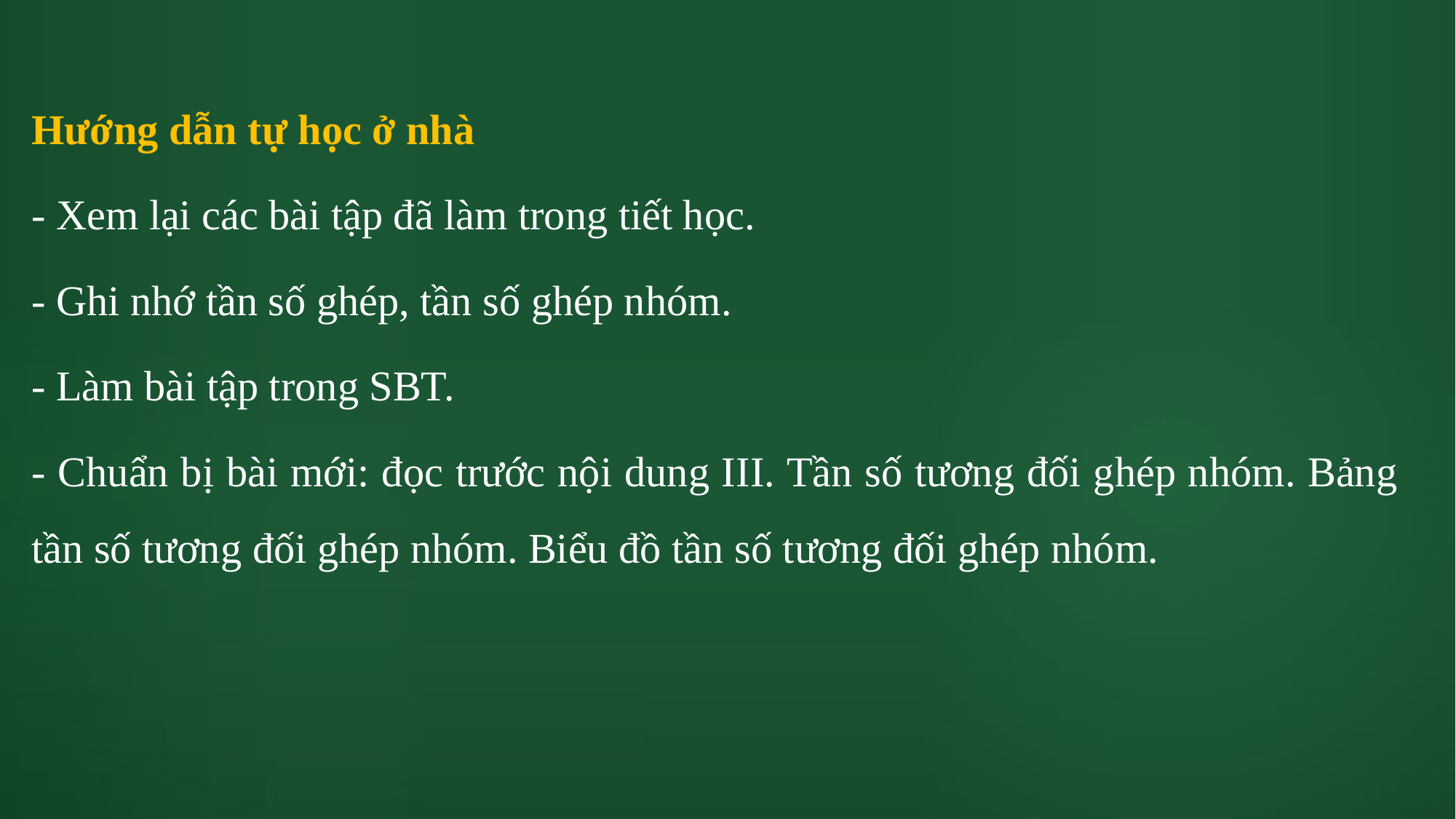

Hướng dẫn tự học ở nhà
- Xem lại các bài tập đã làm trong tiết học.
- Ghi nhớ tần số ghép, tần số ghép nhóm.
- Làm bài tập trong SBT.
- Chuẩn bị bài mới: đọc trước nội dung III. Tần số tương đối ghép nhóm. Bảng tần số tương đối ghép nhóm. Biểu đồ tần số tương đối ghép nhóm.